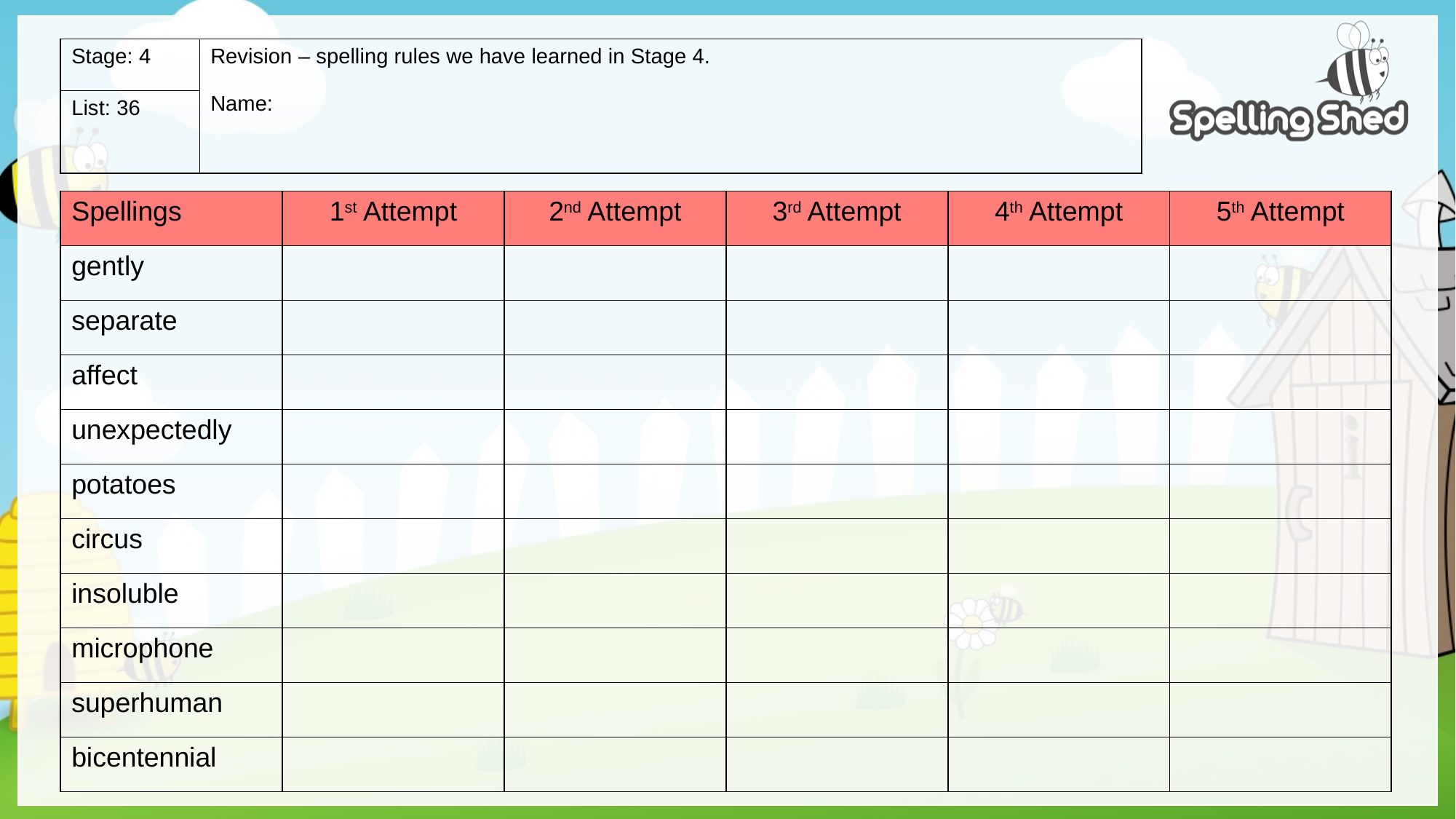

| Stage: 4 | Revision – spelling rules we have learned in Stage 4. Name: |
| --- | --- |
| List: 36 |  |
| Spellings | 1st Attempt | 2nd Attempt | 3rd Attempt | 4th Attempt | 5th Attempt |
| --- | --- | --- | --- | --- | --- |
| gently |  |  |  |  |  |
| separate |  |  |  |  |  |
| affect |  |  |  |  |  |
| unexpectedly |  |  |  |  |  |
| potatoes |  |  |  |  |  |
| circus |  |  |  |  |  |
| insoluble |  |  |  |  |  |
| microphone |  |  |  |  |  |
| superhuman |  |  |  |  |  |
| bicentennial |  |  |  |  |  |